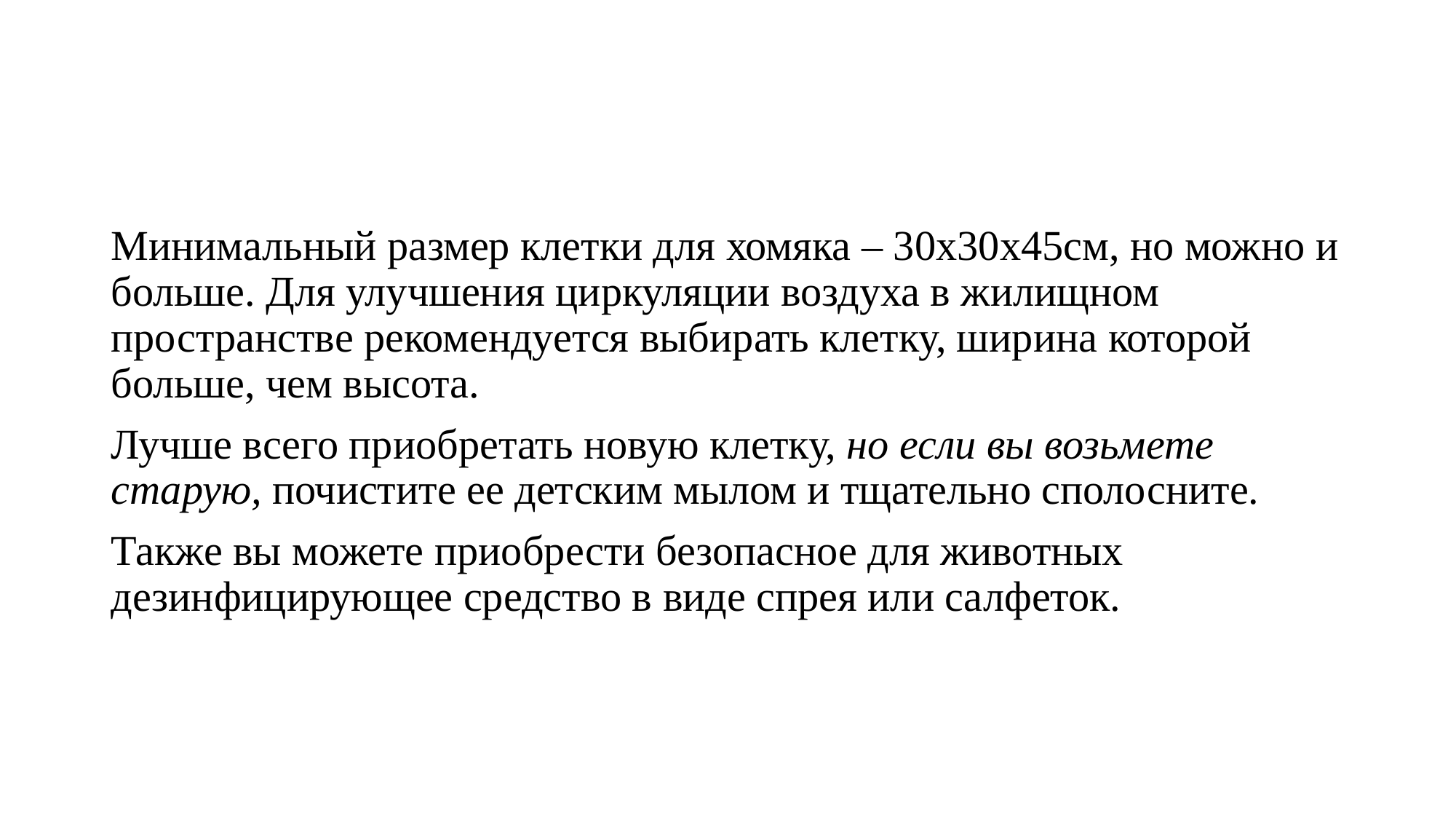

#
Минимальный размер клетки для хомяка – 30х30х45см, но можно и больше. Для улучшения циркуляции воздуха в жилищном пространстве рекомендуется выбирать клетку, ширина которой больше, чем высота.
Лучше всего приобретать новую клетку, но если вы возьмете старую, почистите ее детским мылом и тщательно сполосните.
Также вы можете приобрести безопасное для животных дезинфицирующее средство в виде спрея или салфеток.